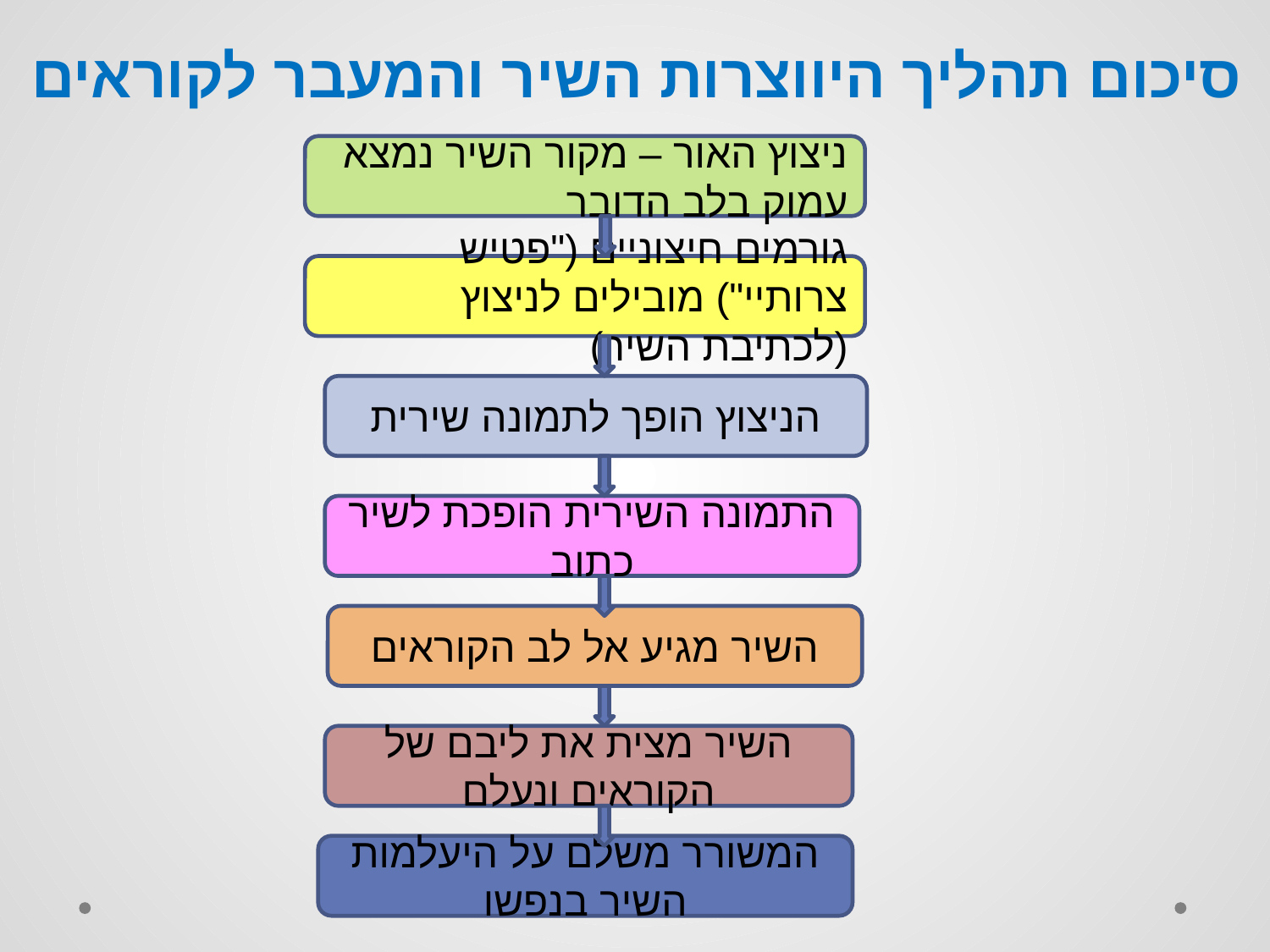

# סיכום תהליך היווצרות השיר והמעבר לקוראים
ניצוץ האור – מקור השיר נמצא עמוק בלב הדובר

גורמים חיצוניים ("פטיש צרותיי") מובילים לניצוץ (לכתיבת השיר)

הניצוץ הופך לתמונה שירית

התמונה השירית הופכת לשיר כתוב

השיר מגיע אל לב הקוראים

השיר מצית את ליבם של הקוראים ונעלם

המשורר משלם על היעלמות השיר בנפשו